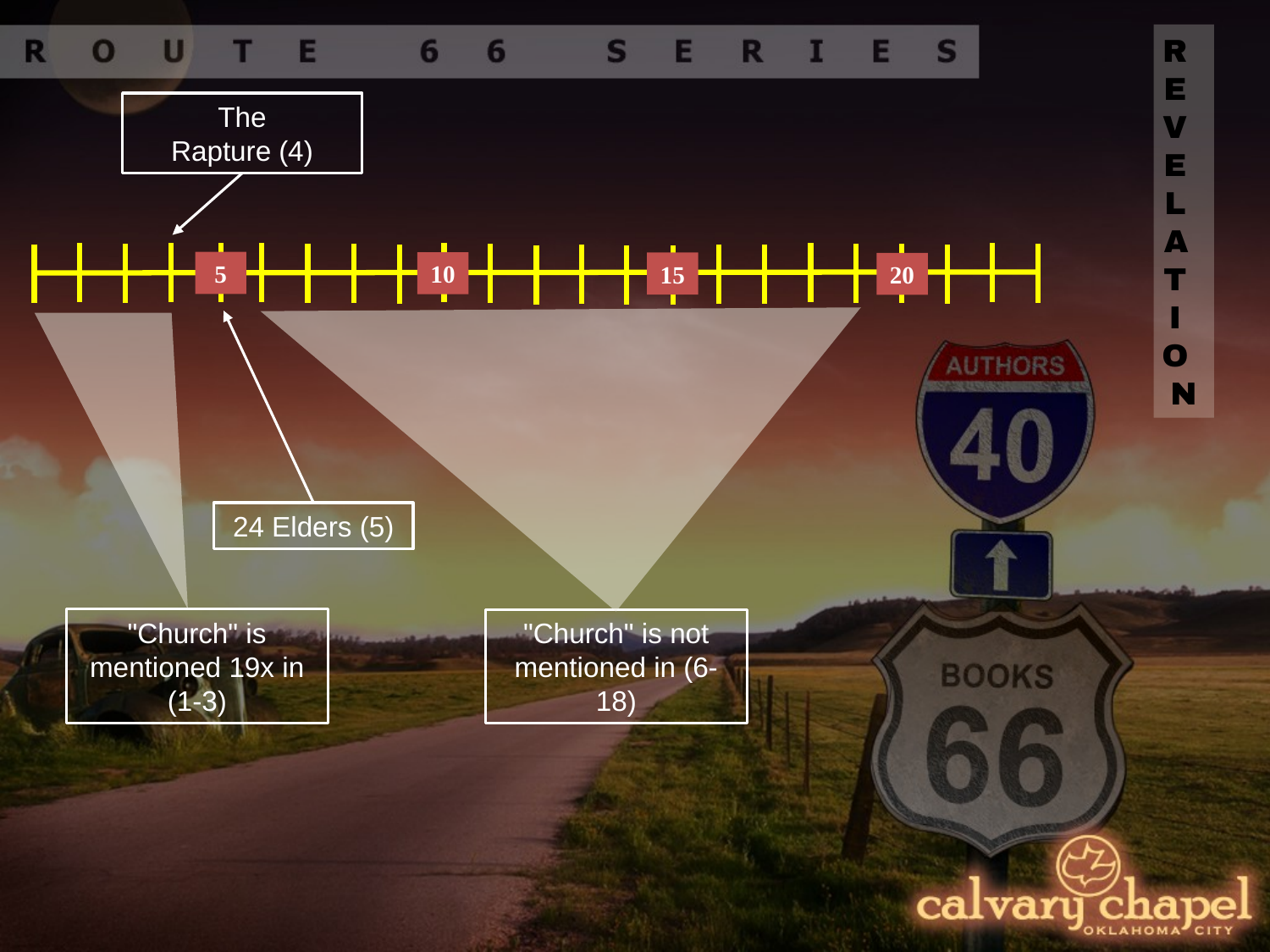

24 Elders
(5)
REVELATION
The
Rapture (4)
5
10
15
20

24 Elders (5)
"Church" is mentioned 19x in (1-3)
"Church" is not mentioned in (6-18)